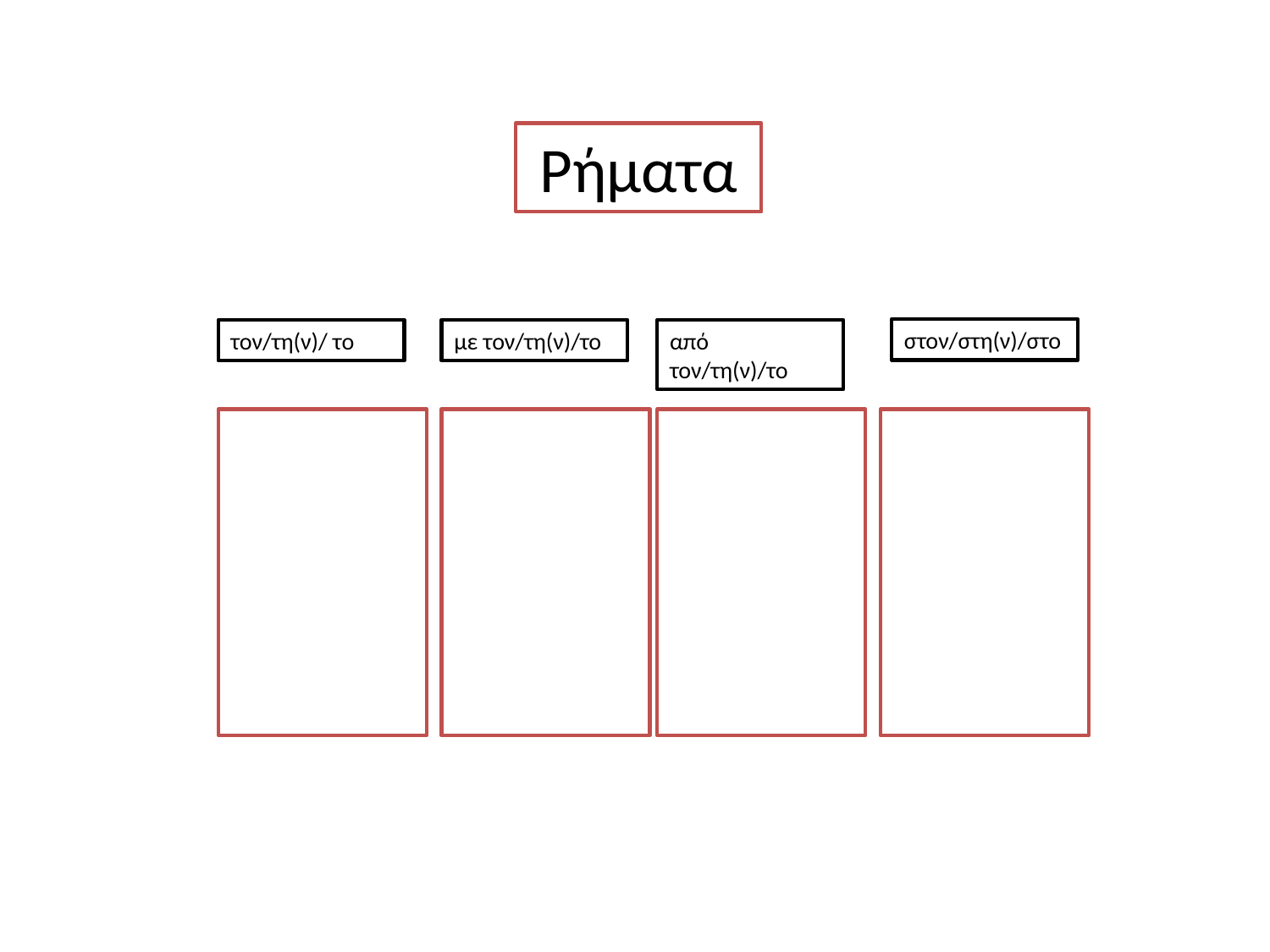

Ρήματα
στον/στη(ν)/στο
τον/τη(ν)/ το
με τον/τη(ν)/το
από τον/τη(ν)/το